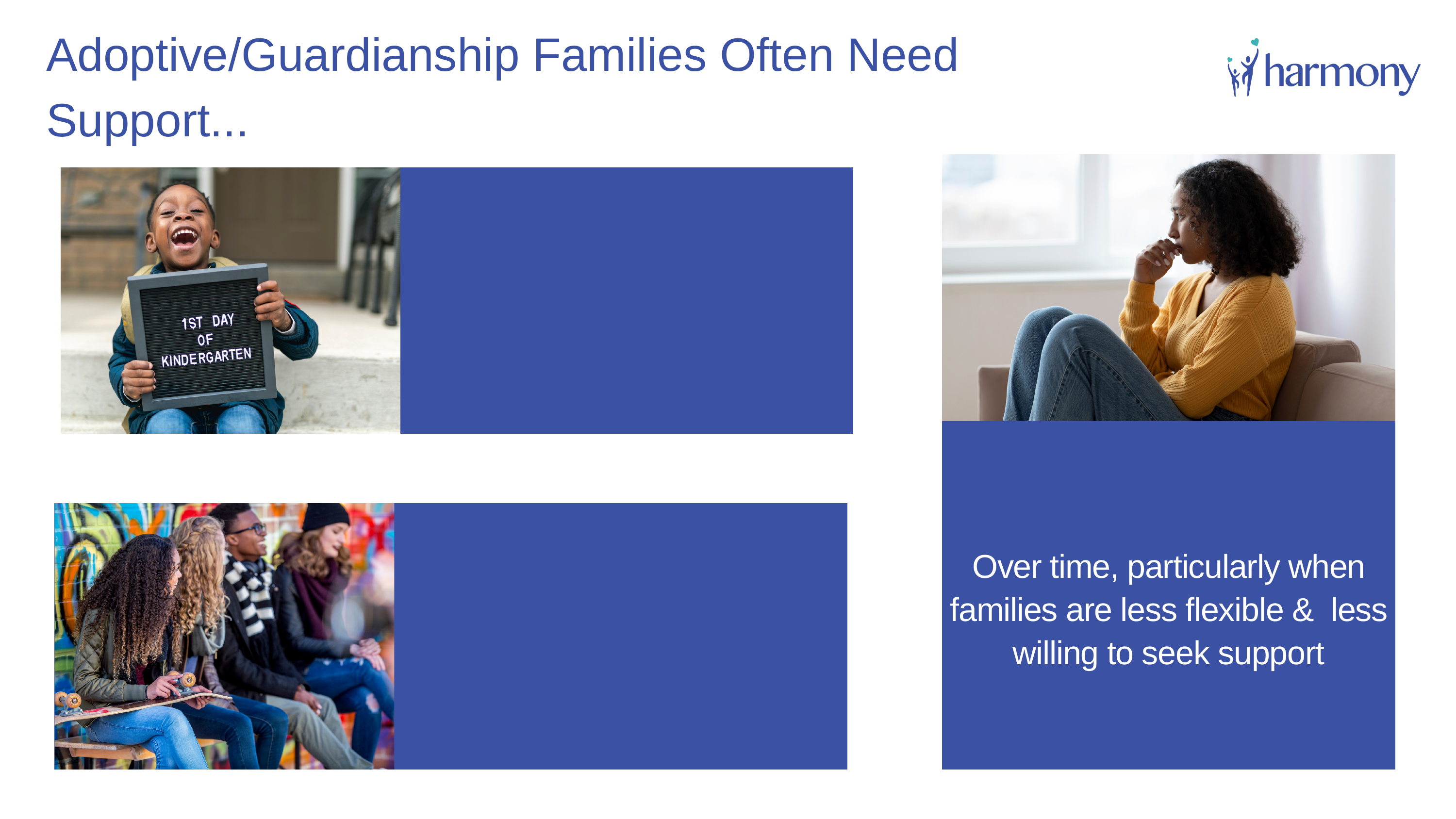

Adoptive/Guardianship Families Often Need Support...

Over time, particularly when families are less flexible &  less willing to seek support